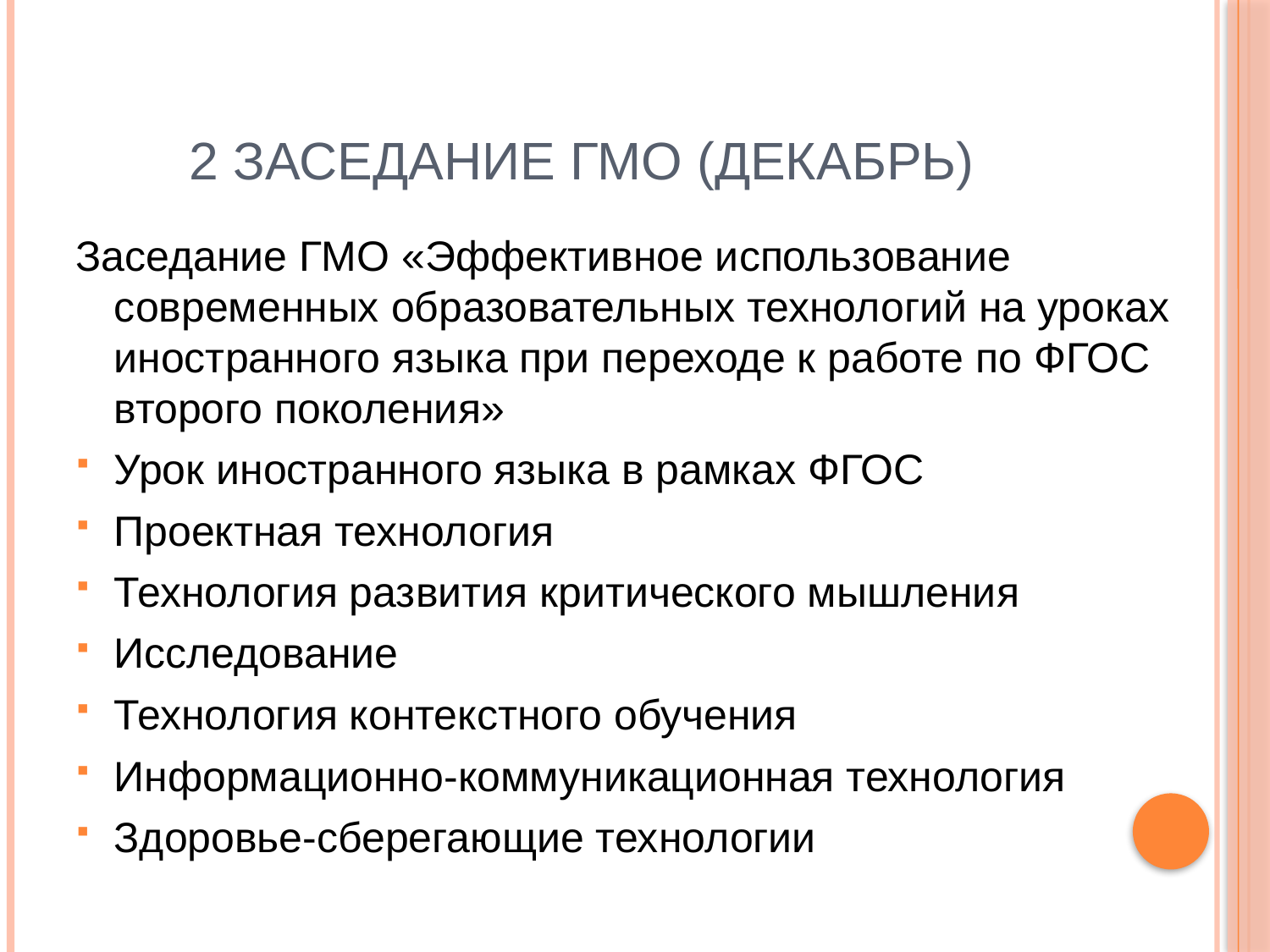

# 2 заседание ГМО (Декабрь)
Заседание ГМО «Эффективное использование современных образовательных технологий на уроках иностранного языка при переходе к работе по ФГОС второго поколения»
Урок иностранного языка в рамках ФГОС
Проектная технология
Технология развития критического мышления
Исследование
Технология контекстного обучения
Информационно-коммуникационная технология
Здоровье-сберегающие технологии